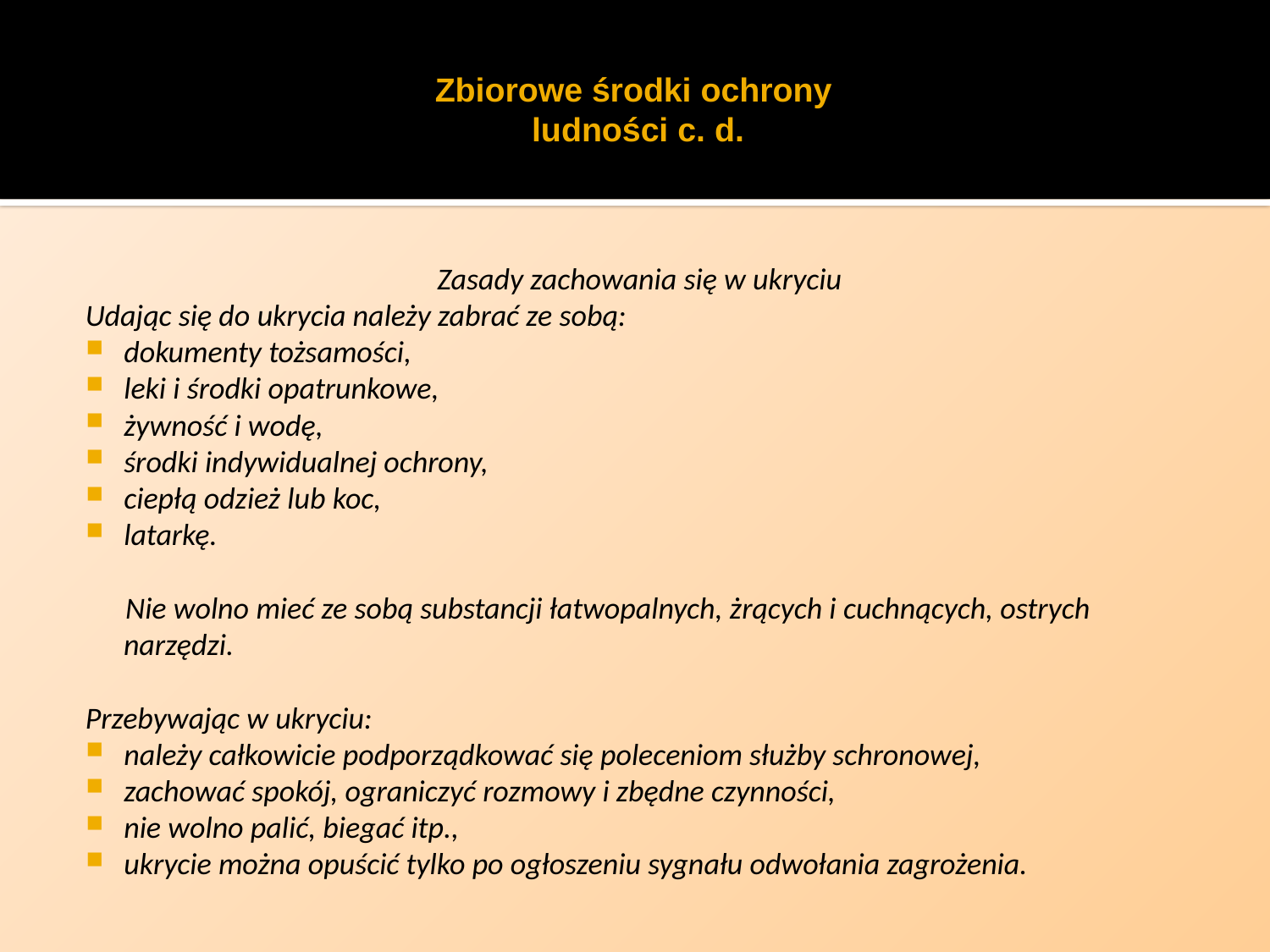

# Zbiorowe środki ochrony ludności c. d.
Zasady zachowania się w ukryciu
Udając się do ukrycia należy zabrać ze sobą:
dokumenty tożsamości,
leki i środki opatrunkowe,
żywność i wodę,
środki indywidualnej ochrony,
ciepłą odzież lub koc,
latarkę.

Nie wolno mieć ze sobą substancji łatwopalnych, żrących i cuchnących, ostrych narzędzi.

Przebywając w ukryciu:
należy całkowicie podporządkować się poleceniom służby schronowej,
zachować spokój, ograniczyć rozmowy i zbędne czynności,
nie wolno palić, biegać itp.,
ukrycie można opuścić tylko po ogłoszeniu sygnału odwołania zagrożenia.